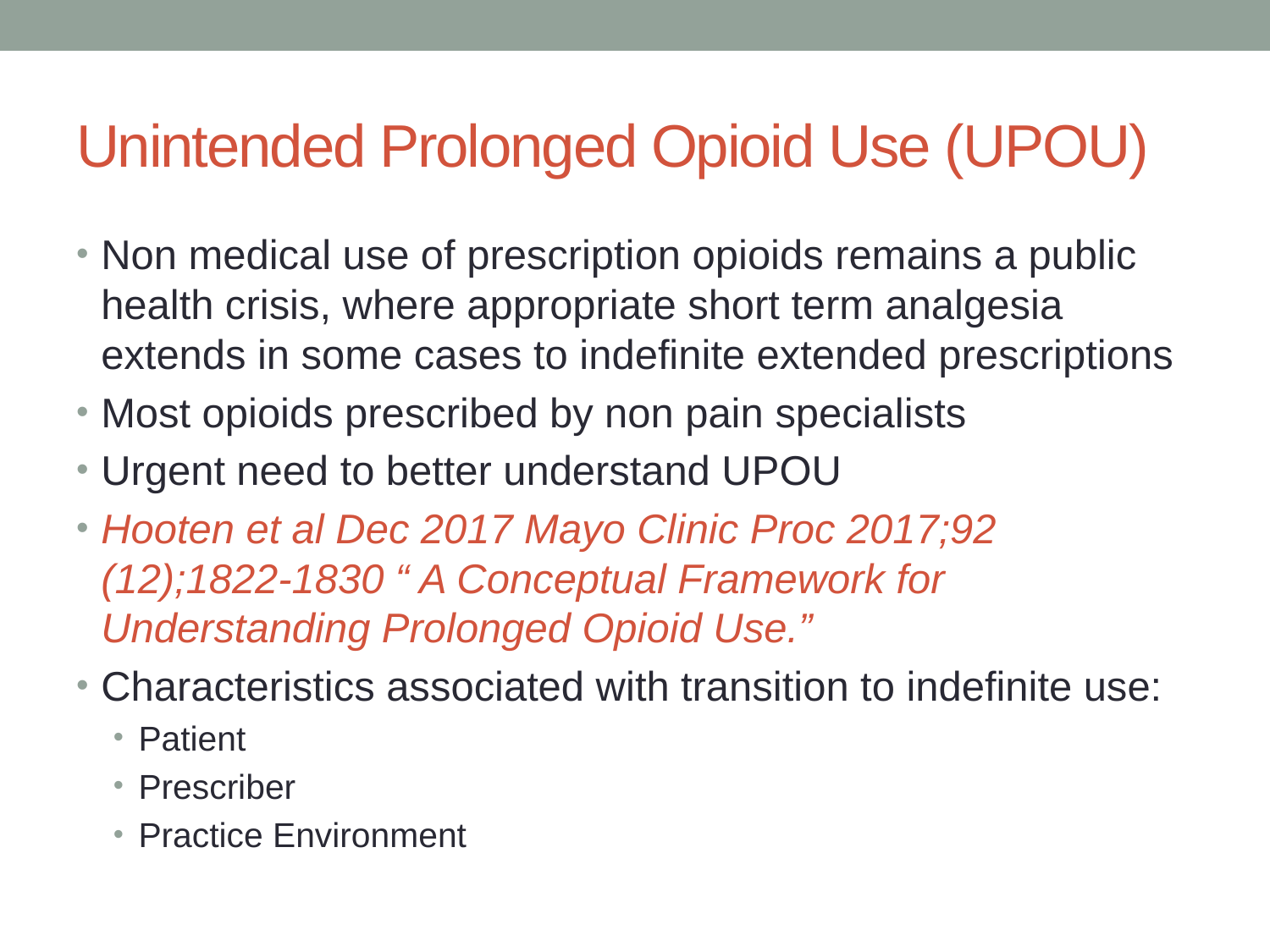

# Unintended Prolonged Opioid Use (UPOU)
Non medical use of prescription opioids remains a public health crisis, where appropriate short term analgesia extends in some cases to indefinite extended prescriptions
Most opioids prescribed by non pain specialists
Urgent need to better understand UPOU
Hooten et al Dec 2017 Mayo Clinic Proc 2017;92 (12);1822-1830 “ A Conceptual Framework for Understanding Prolonged Opioid Use.”
Characteristics associated with transition to indefinite use:
Patient
Prescriber
Practice Environment